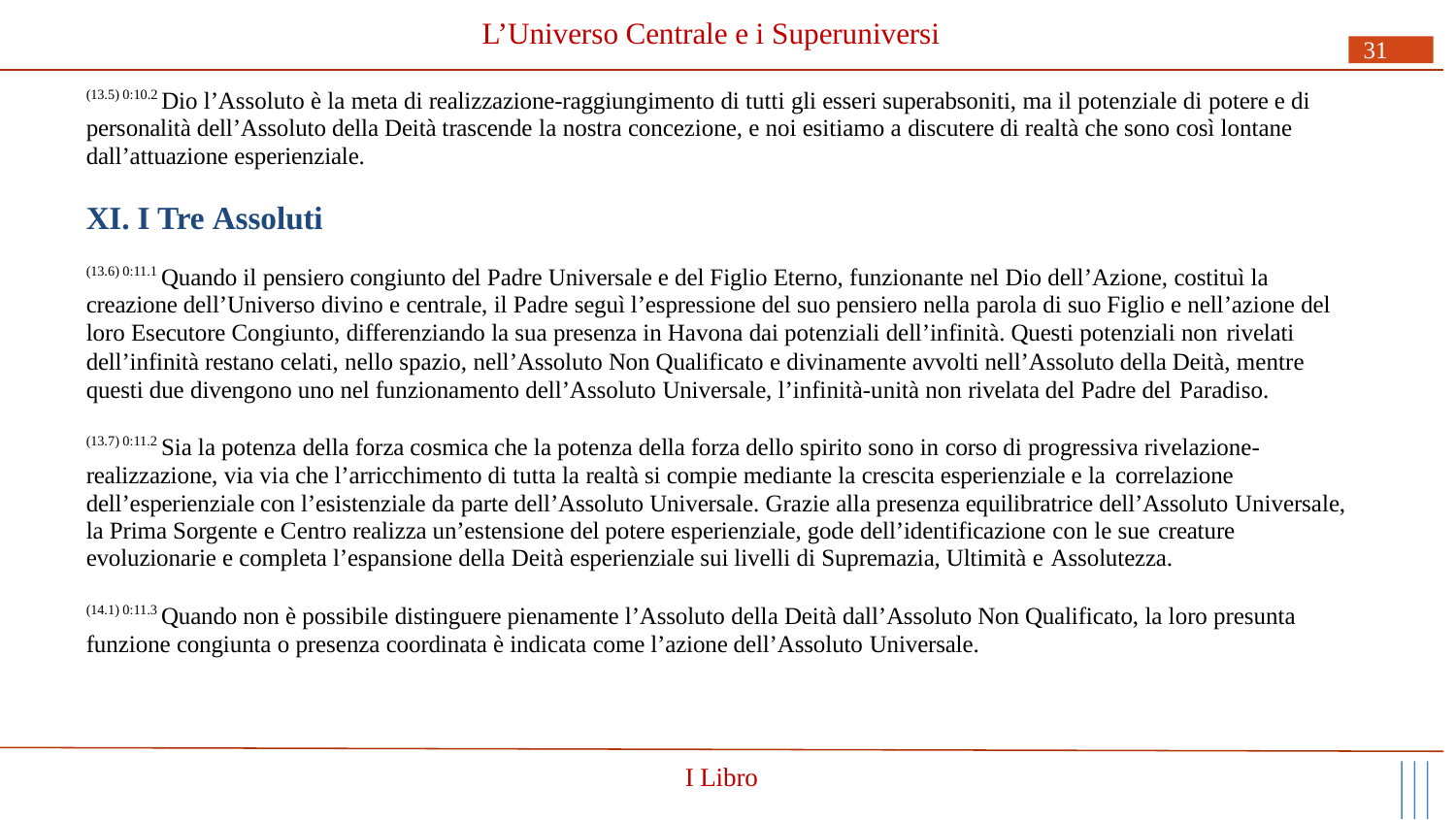

# L’Universo Centrale e i Superuniversi
31

(13.5) 0:10.2 Dio l’Assoluto è la meta di realizzazione-raggiungimento di tutti gli esseri superabsoniti, ma il potenziale di potere e di  personalità dell’Assoluto della Deità trascende la nostra concezione, e noi esitiamo a discutere di realtà che sono così lontane  dall’attuazione esperienziale.

XI. I Tre Assoluti
(13.6) 0:11.1 Quando il pensiero congiunto del Padre Universale e del Figlio Eterno, funzionante nel Dio dell’Azione, costituì la  creazione dell’Universo divino e centrale, il Padre seguì l’espressione del suo pensiero nella parola di suo Figlio e nell’azione del  loro Esecutore Congiunto, differenziando la sua presenza in Havona dai potenziali dell’infinità. Questi potenziali non rivelati
dell’infinità restano celati, nello spazio, nell’Assoluto Non Qualificato e divinamente avvolti nell’Assoluto della Deità, mentre  questi due divengono uno nel funzionamento dell’Assoluto Universale, l’infinità-unità non rivelata del Padre del Paradiso.

(13.7) 0:11.2 Sia la potenza della forza cosmica che la potenza della forza dello spirito sono in corso di progressiva rivelazione-  realizzazione, via via che l’arricchimento di tutta la realtà si compie mediante la crescita esperienziale e la correlazione
dell’esperienziale con l’esistenziale da parte dell’Assoluto Universale. Grazie alla presenza equilibratrice dell’Assoluto Universale,  la Prima Sorgente e Centro realizza un’estensione del potere esperienziale, gode dell’identificazione con le sue creature
evoluzionarie e completa l’espansione della Deità esperienziale sui livelli di Supremazia, Ultimità e Assolutezza.

(14.1) 0:11.3 Quando non è possibile distinguere pienamente l’Assoluto della Deità dall’Assoluto Non Qualificato, la loro presunta  funzione congiunta o presenza coordinata è indicata come l’azione dell’Assoluto Universale.

I Libro